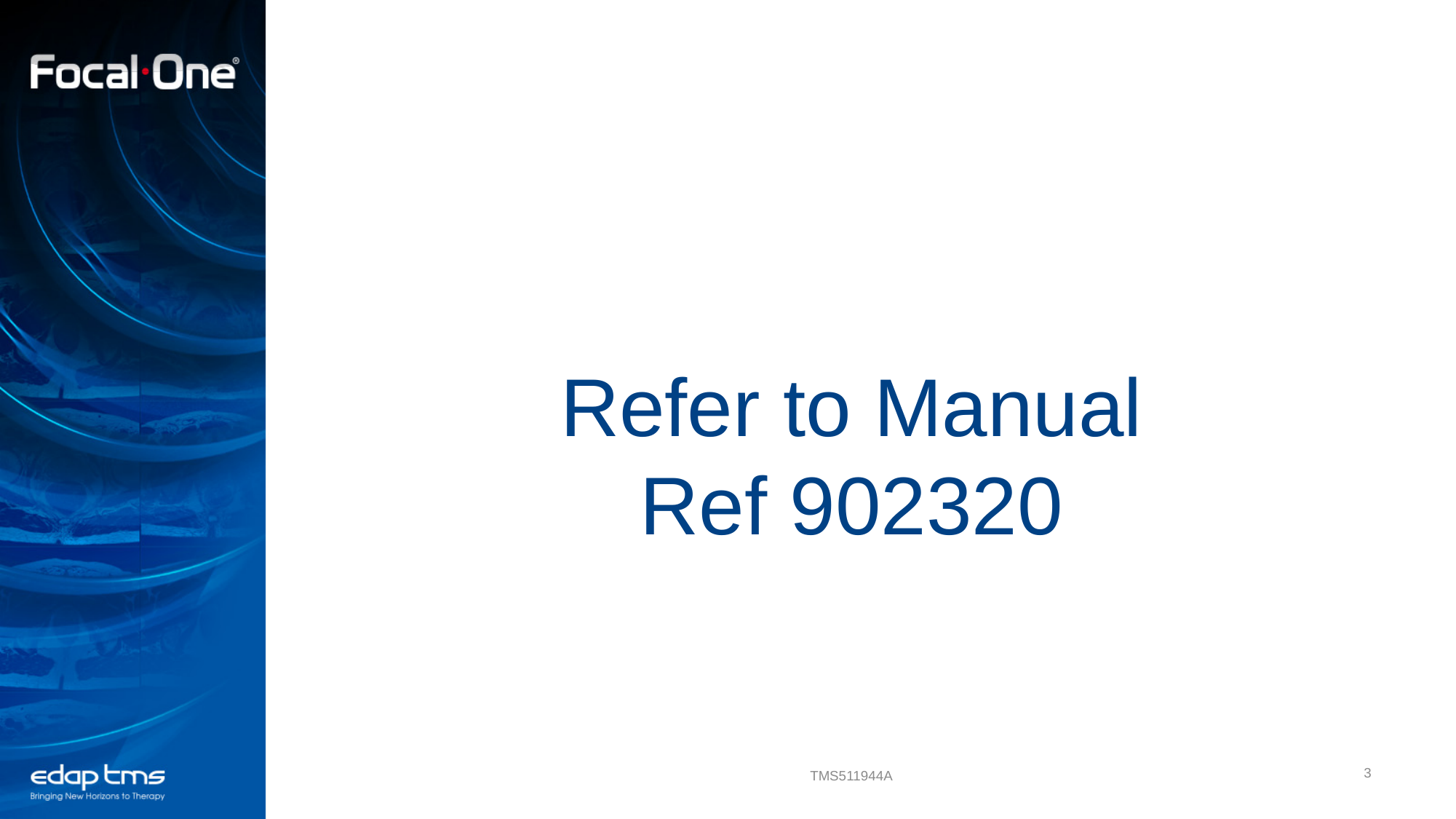

Refer to Manual
Ref 902320
3
TMS511944A